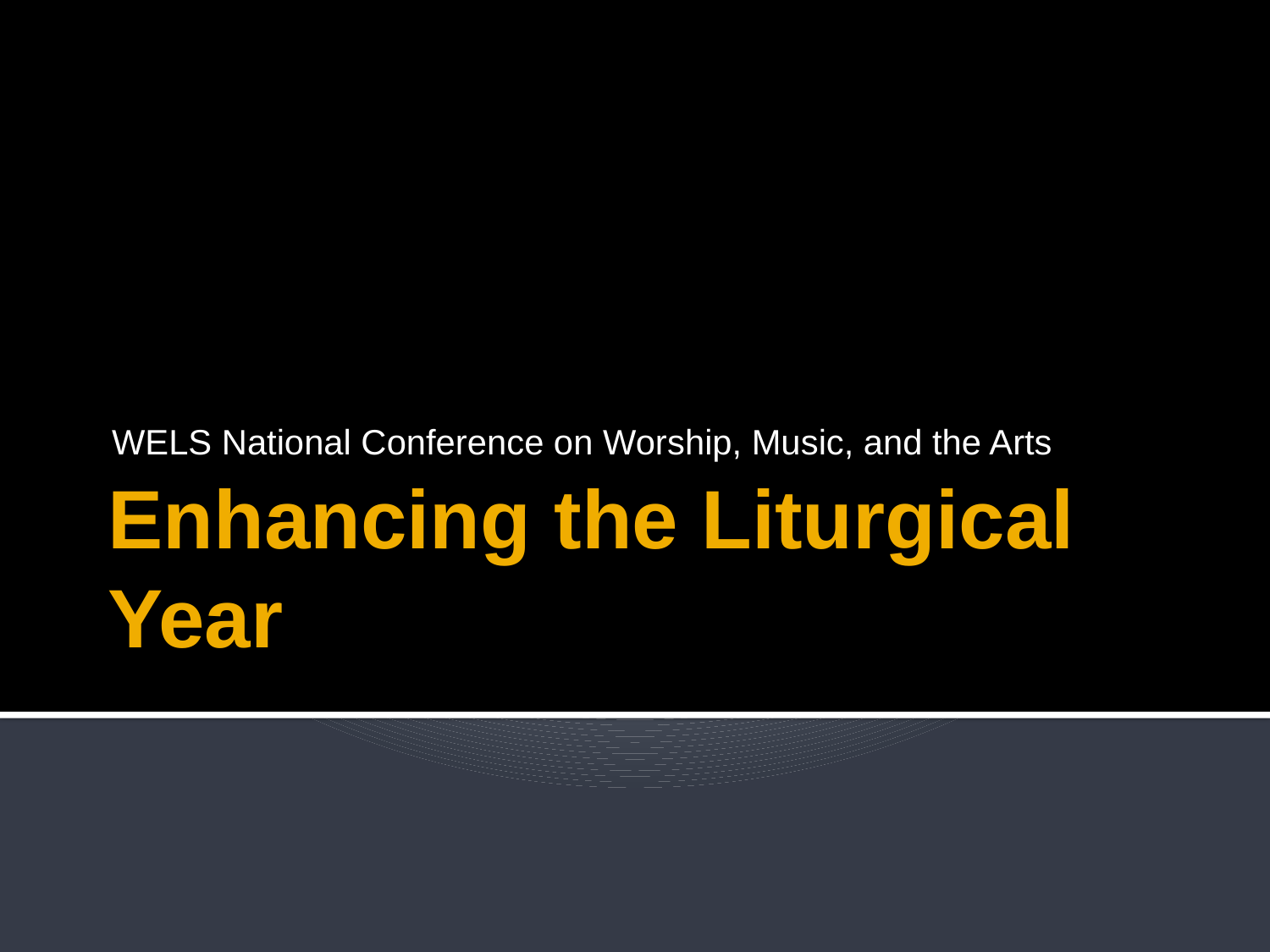

WELS National Conference on Worship, Music, and the Arts
# Enhancing the Liturgical Year